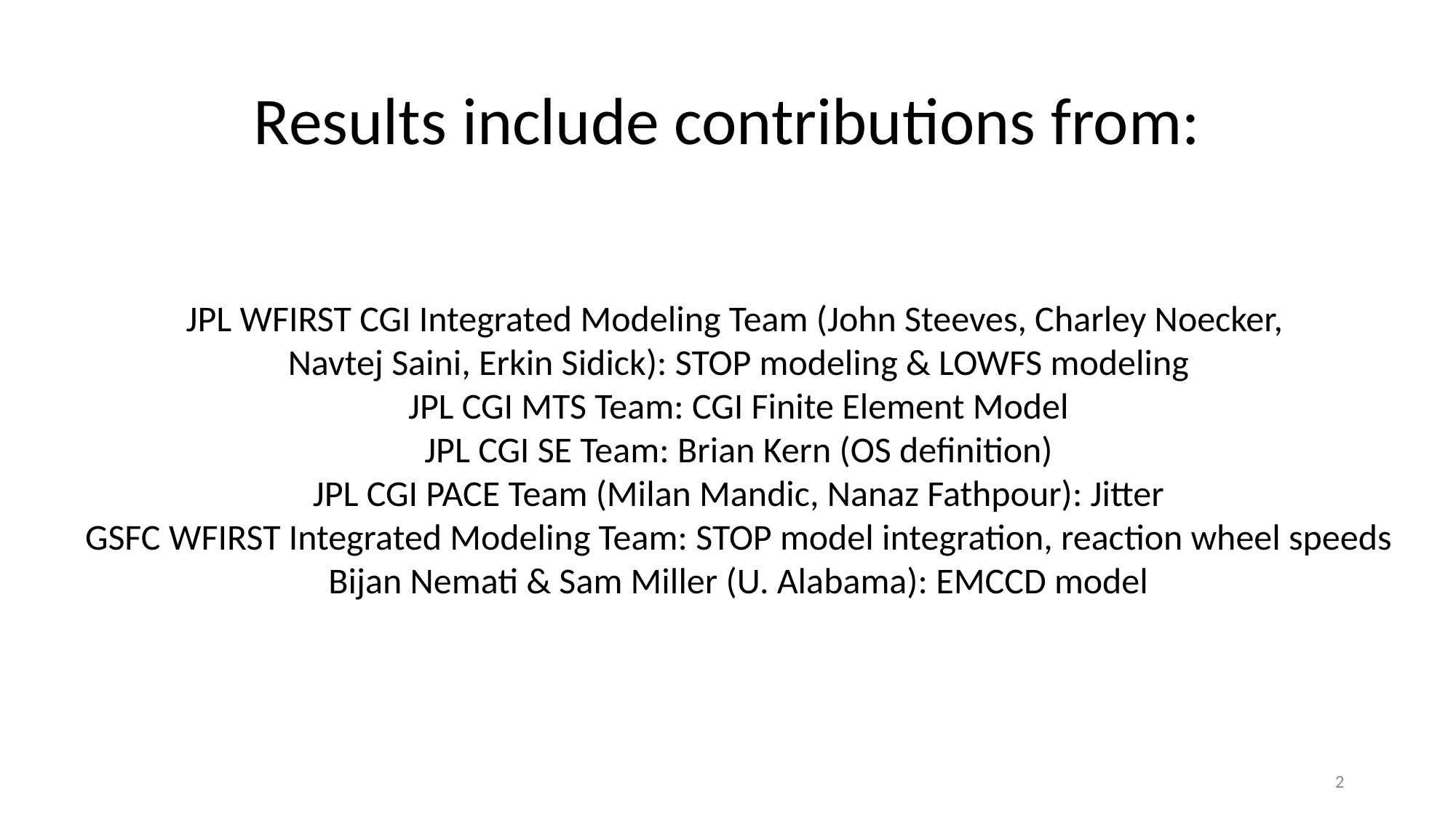

# Results include contributions from:
JPL WFIRST CGI Integrated Modeling Team (John Steeves, Charley Noecker,
Navtej Saini, Erkin Sidick): STOP modeling & LOWFS modeling
JPL CGI MTS Team: CGI Finite Element Model
JPL CGI SE Team: Brian Kern (OS definition)
JPL CGI PACE Team (Milan Mandic, Nanaz Fathpour): Jitter
GSFC WFIRST Integrated Modeling Team: STOP model integration, reaction wheel speeds
Bijan Nemati & Sam Miller (U. Alabama): EMCCD model

2